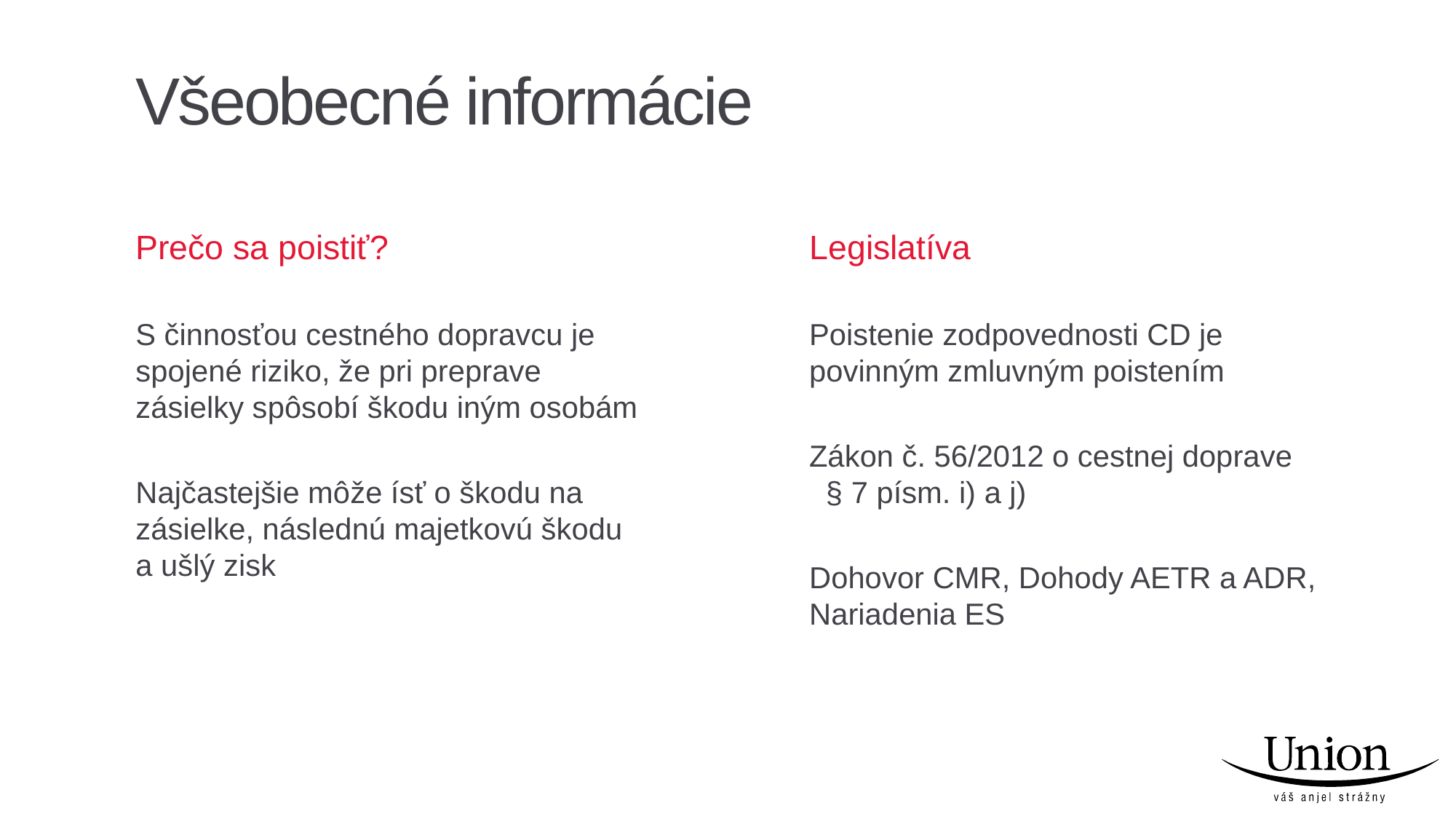

# Všeobecné informácie
Prečo sa poistiť?
Legislatíva
S činnosťou cestného dopravcu je spojené riziko, že pri preprave zásielky spôsobí škodu iným osobám

Najčastejšie môže ísť o škodu na zásielke, následnú majetkovú škodu a ušlý zisk

Poistenie zodpovednosti CD je povinným zmluvným poistením

Zákon č. 56/2012 o cestnej doprave      § 7 písm. i) a j)

Dohovor CMR, Dohody AETR a ADR, Nariadenia ES